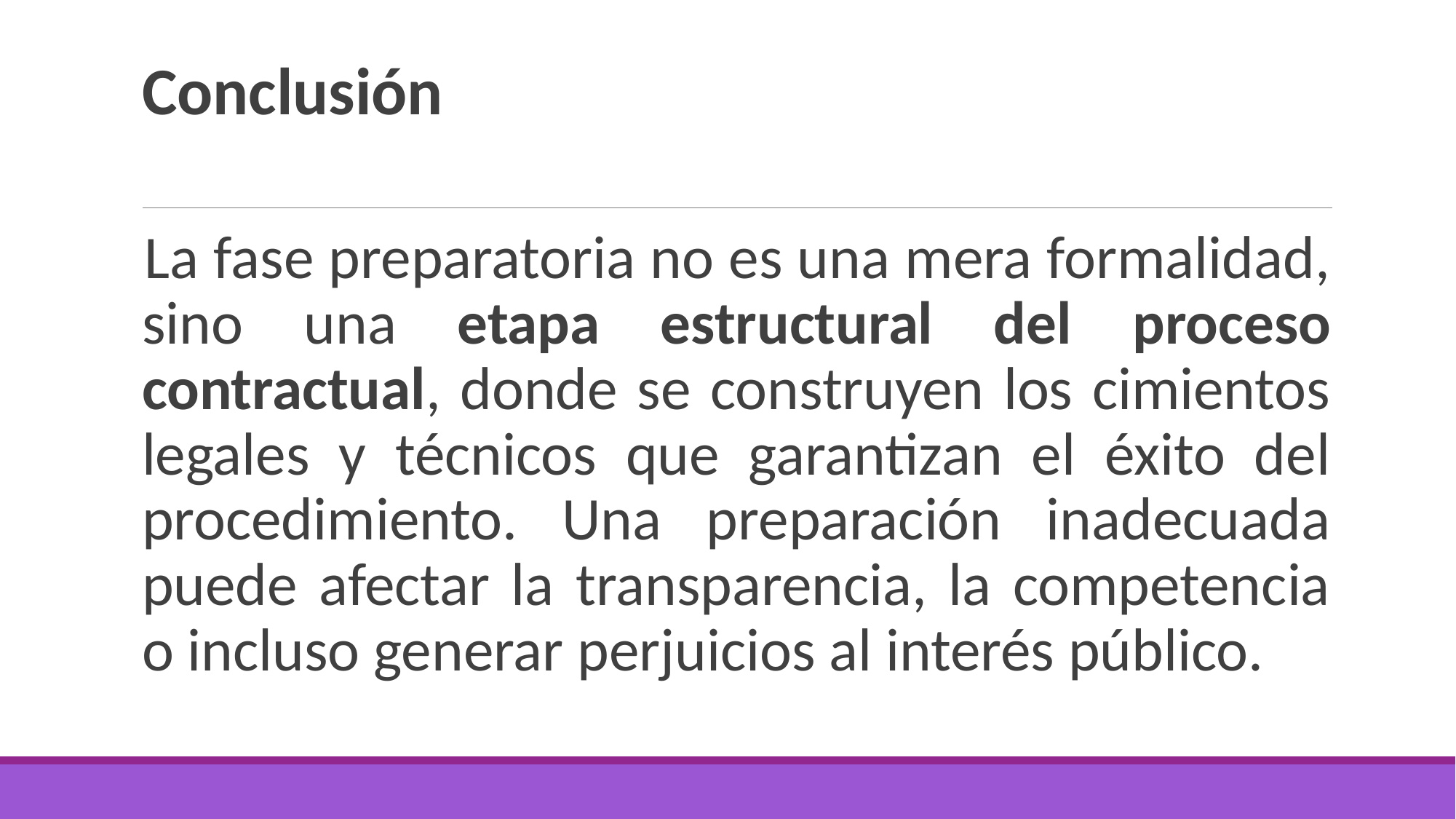

# Conclusión
La fase preparatoria no es una mera formalidad, sino una etapa estructural del proceso contractual, donde se construyen los cimientos legales y técnicos que garantizan el éxito del procedimiento. Una preparación inadecuada puede afectar la transparencia, la competencia o incluso generar perjuicios al interés público.